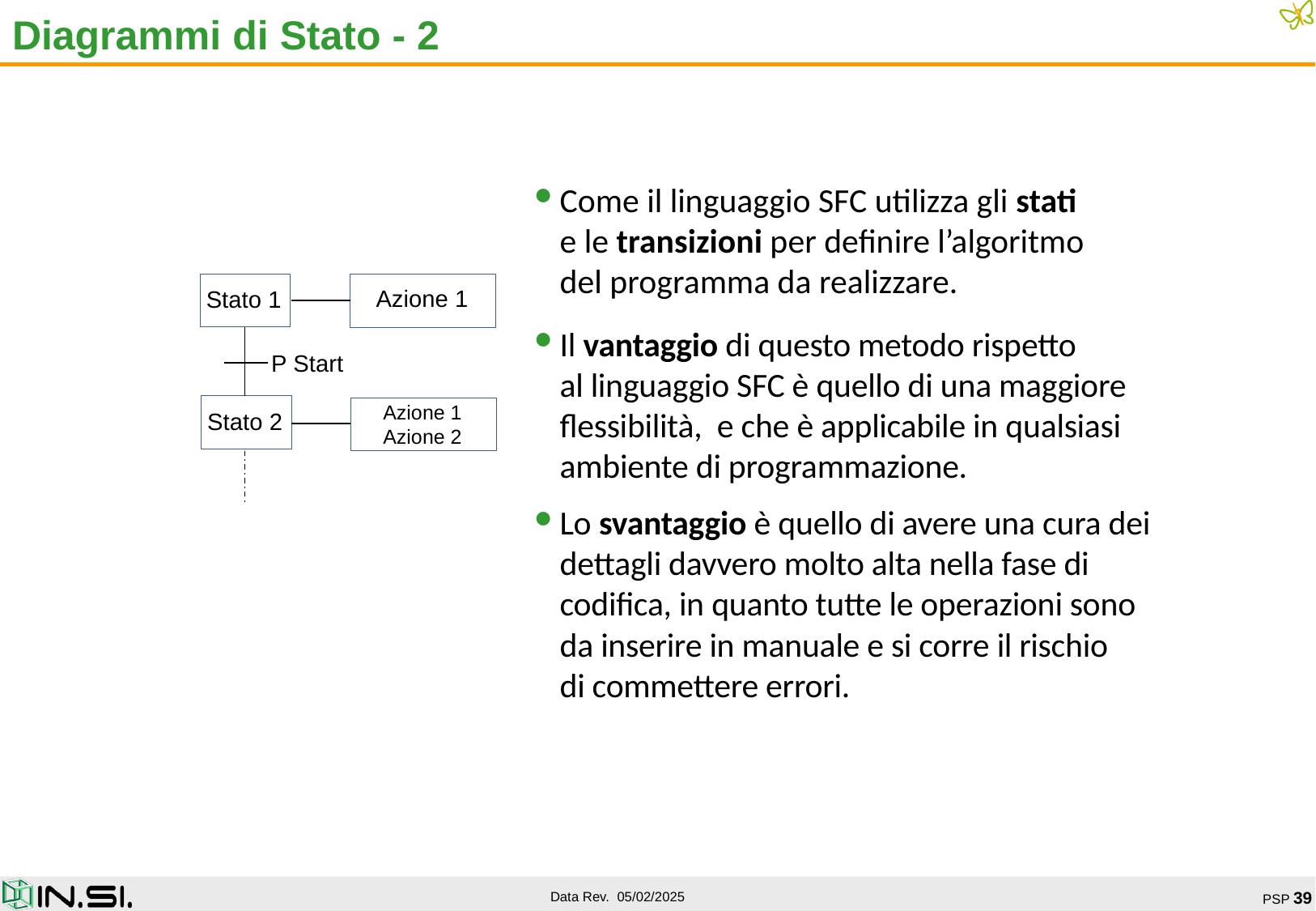

# Diagrammi di Stato - 2
Come il linguaggio SFC utilizza gli stati
e le transizioni per definire l’algoritmo
del programma da realizzare.

Stato 1

Azione 1
P Start
Azione 1
Azione 2

Stato 2

Il vantaggio di questo metodo rispetto
al linguaggio SFC è quello di una maggiore
flessibilità,  e che è applicabile in qualsiasi
ambiente di programmazione.
Lo svantaggio è quello di avere una cura dei dettagli davvero molto alta nella fase di codifica, in quanto tutte le operazioni sono da inserire in manuale e si corre il rischio
di commettere errori.